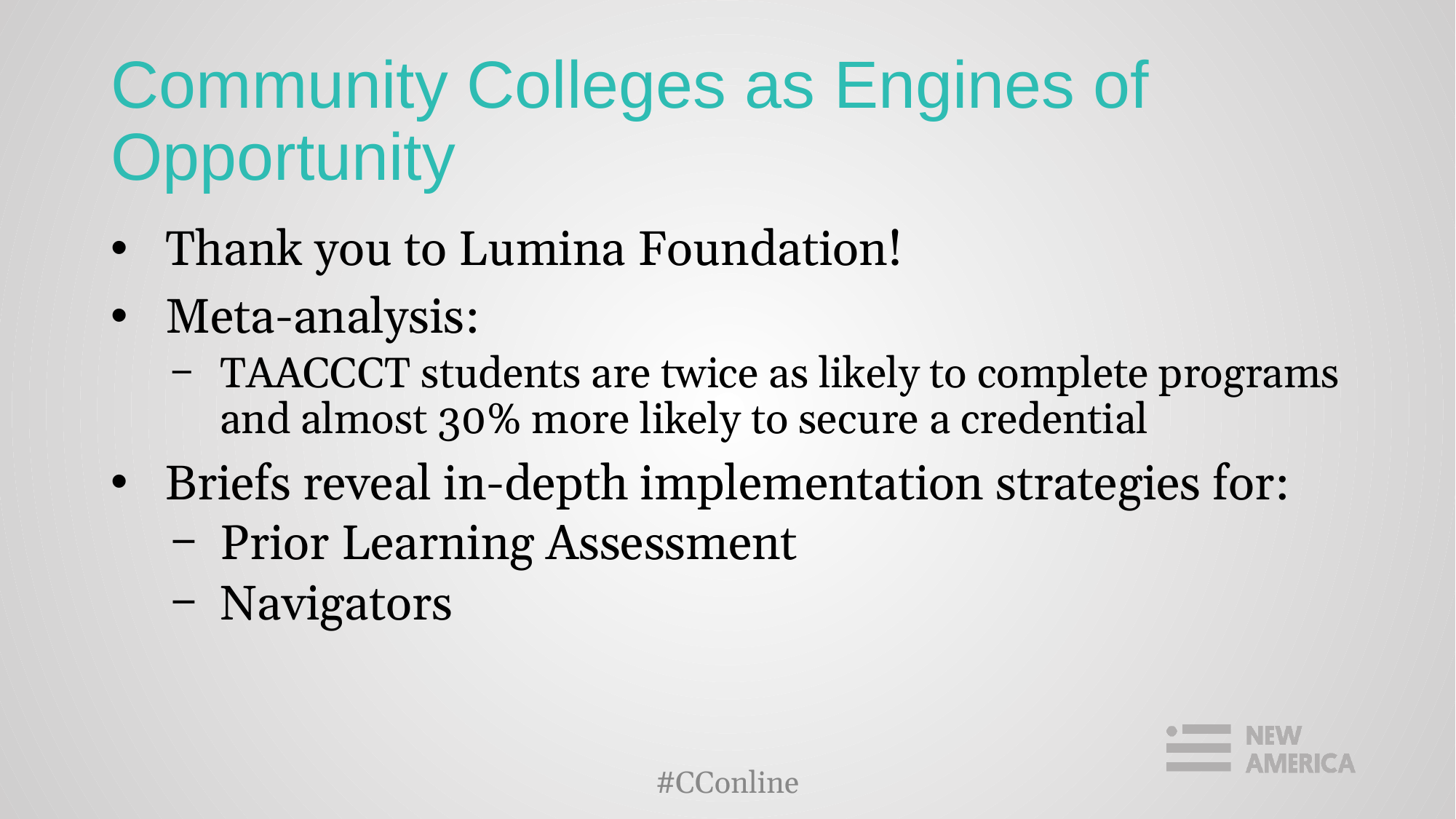

# Community Colleges as Engines of Opportunity
Thank you to Lumina Foundation!
Meta-analysis:
TAACCCT students are twice as likely to complete programs and almost 30% more likely to secure a credential
Briefs reveal in-depth implementation strategies for:
Prior Learning Assessment
Navigators

#CConline